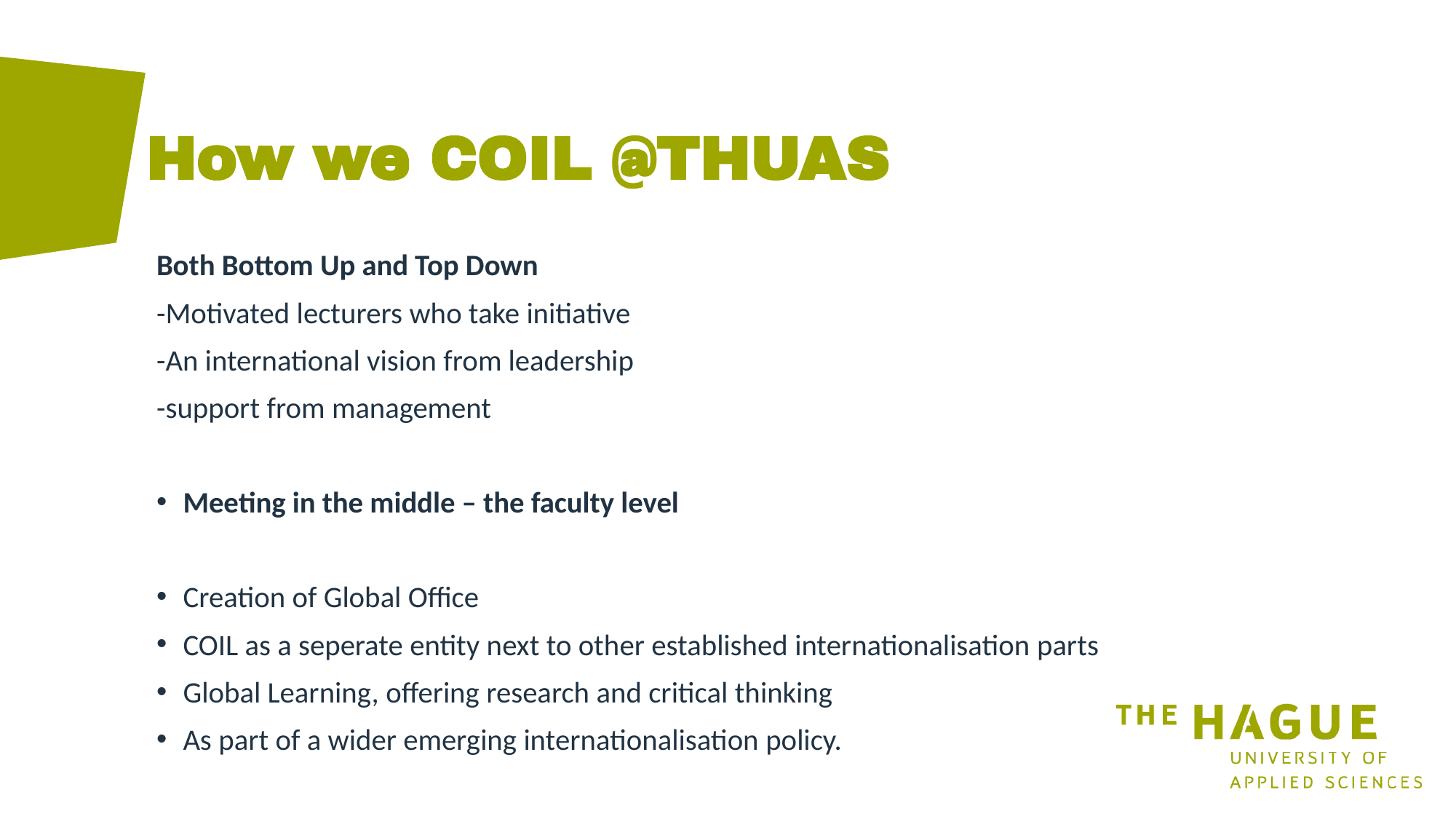

# How we COIL @THUAS
Both Bottom Up and Top Down
-Motivated lecturers who take initiative
-An international vision from leadership
-support from management

Meeting in the middle – the faculty level

Creation of Global Office
COIL as a seperate entity next to other established internationalisation parts
Global Learning, offering research and critical thinking
As part of a wider emerging internationalisation policy.